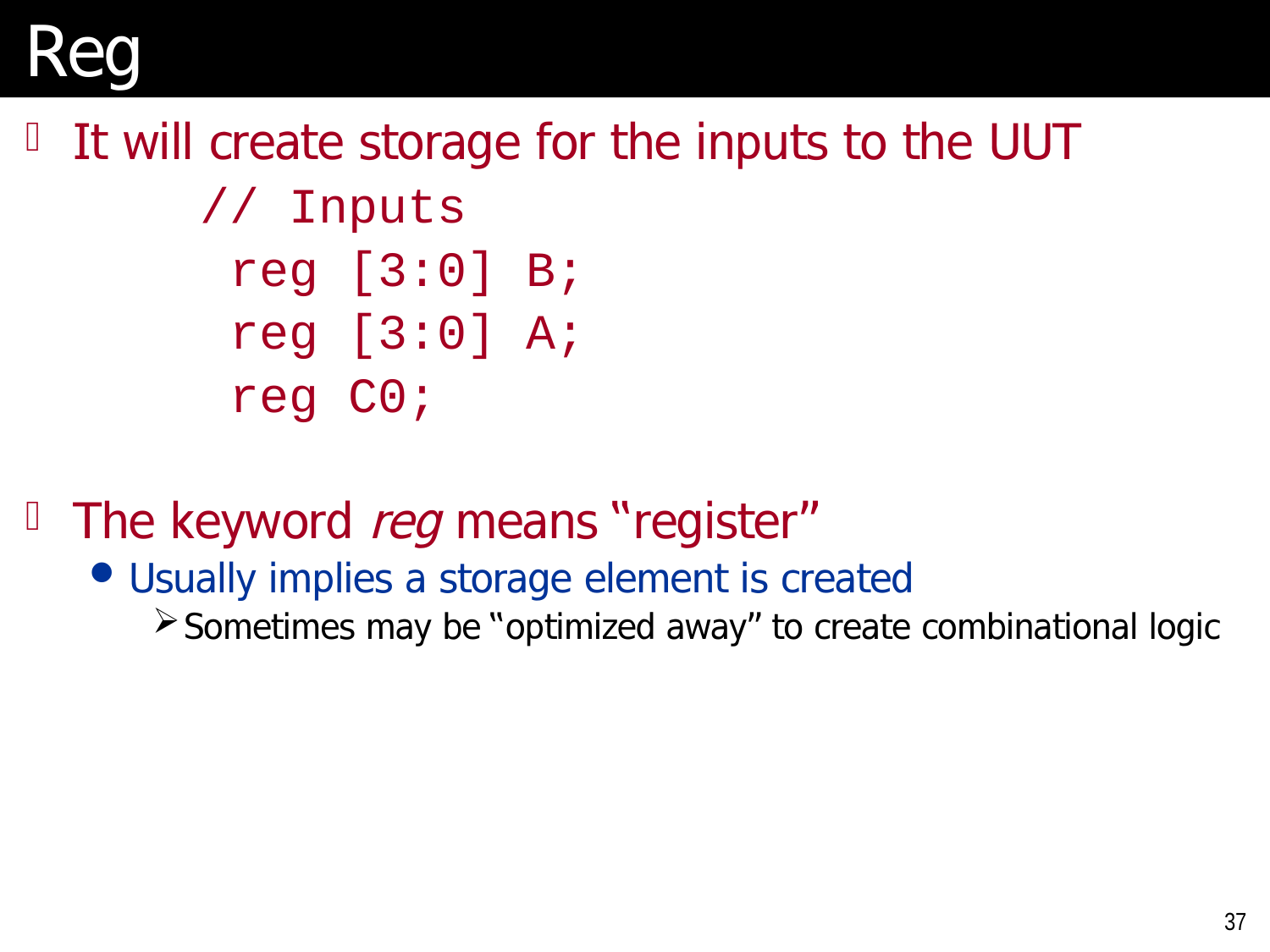

# Reg
It will create storage for the inputs to the UUT
		// Inputs
   	 reg [3:0] B;
    	 reg [3:0] A;
    	 reg C0;

The keyword reg means “register”
Usually implies a storage element is created
Sometimes may be “optimized away” to create combinational logic
37